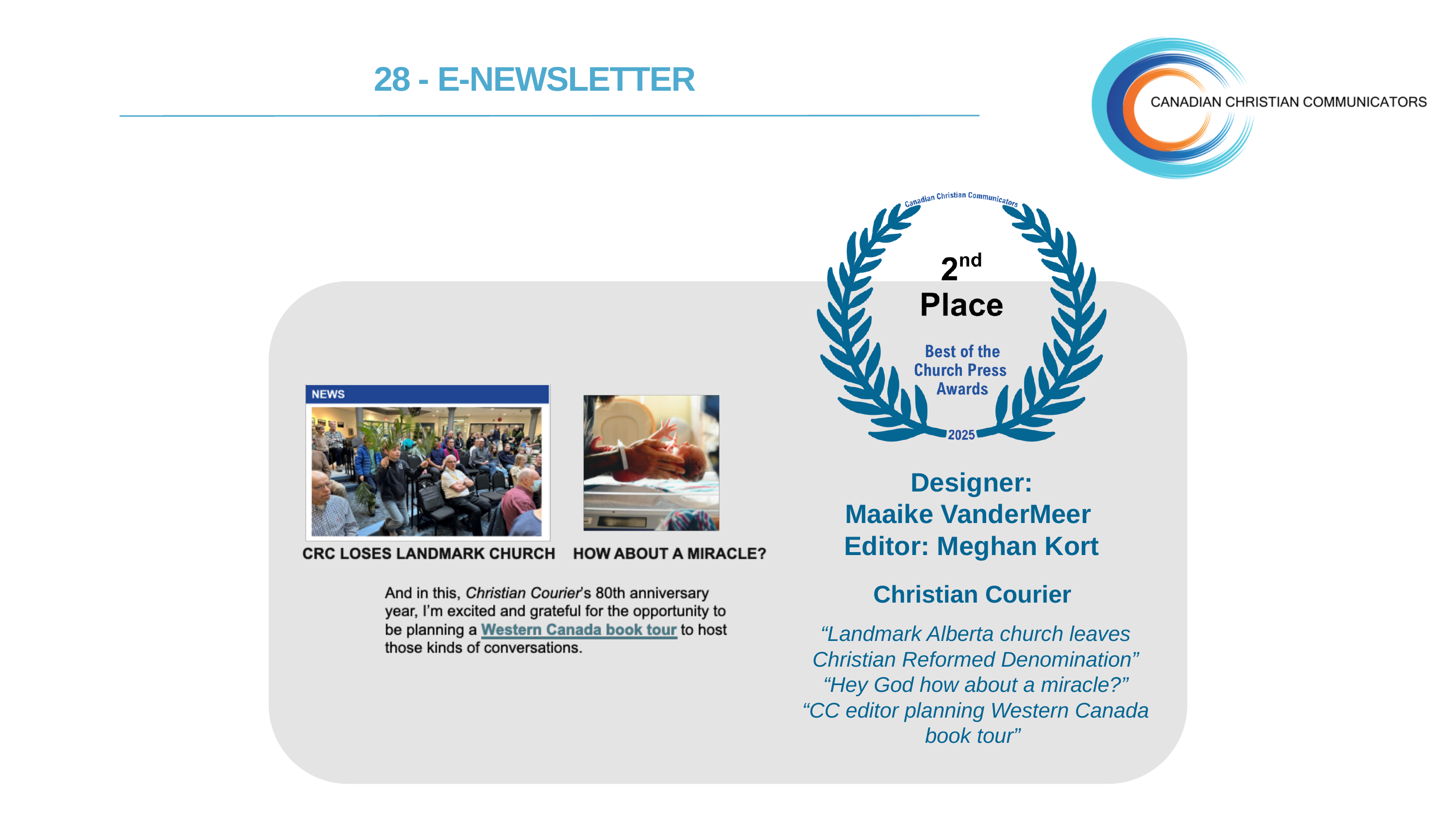

28 - E-NEWSLETTER

Designer:
Maaike VanderMeer
Editor: Meghan Kort
Christian Courier
“Landmark Alberta church leaves Christian Reformed Denomination”
“Hey God how about a miracle?”
“CC editor planning Western Canada book tour”